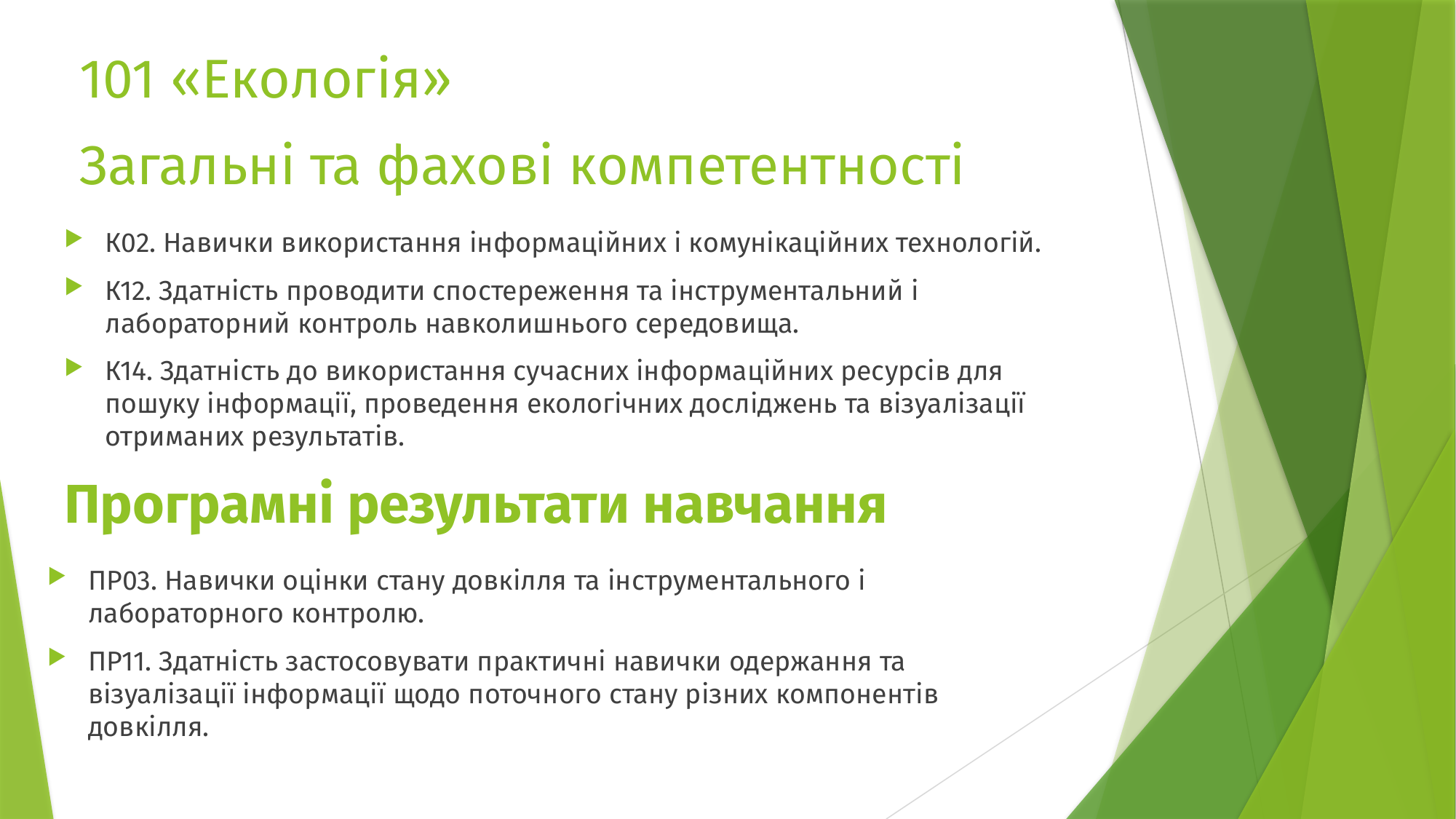

101 «Екологія»
# Загальні та фахові компетентності
К02. Навички використання інформаційних і комунікаційних технологій.
К12. Здатність проводити спостереження та інструментальний і лабораторний контроль навколишнього середовища.
К14. Здатність до використання сучасних інформаційних ресурсів для пошуку інформації, проведення екологічних досліджень та візуалізації отриманих результатів.
Програмні результати навчання
ПР03. Навички оцінки стану довкілля та інструментального і лабораторного контролю.
ПР11. Здатність застосовувати практичні навички одержання та візуалізації інформації щодо поточного стану різних компонентів довкілля.